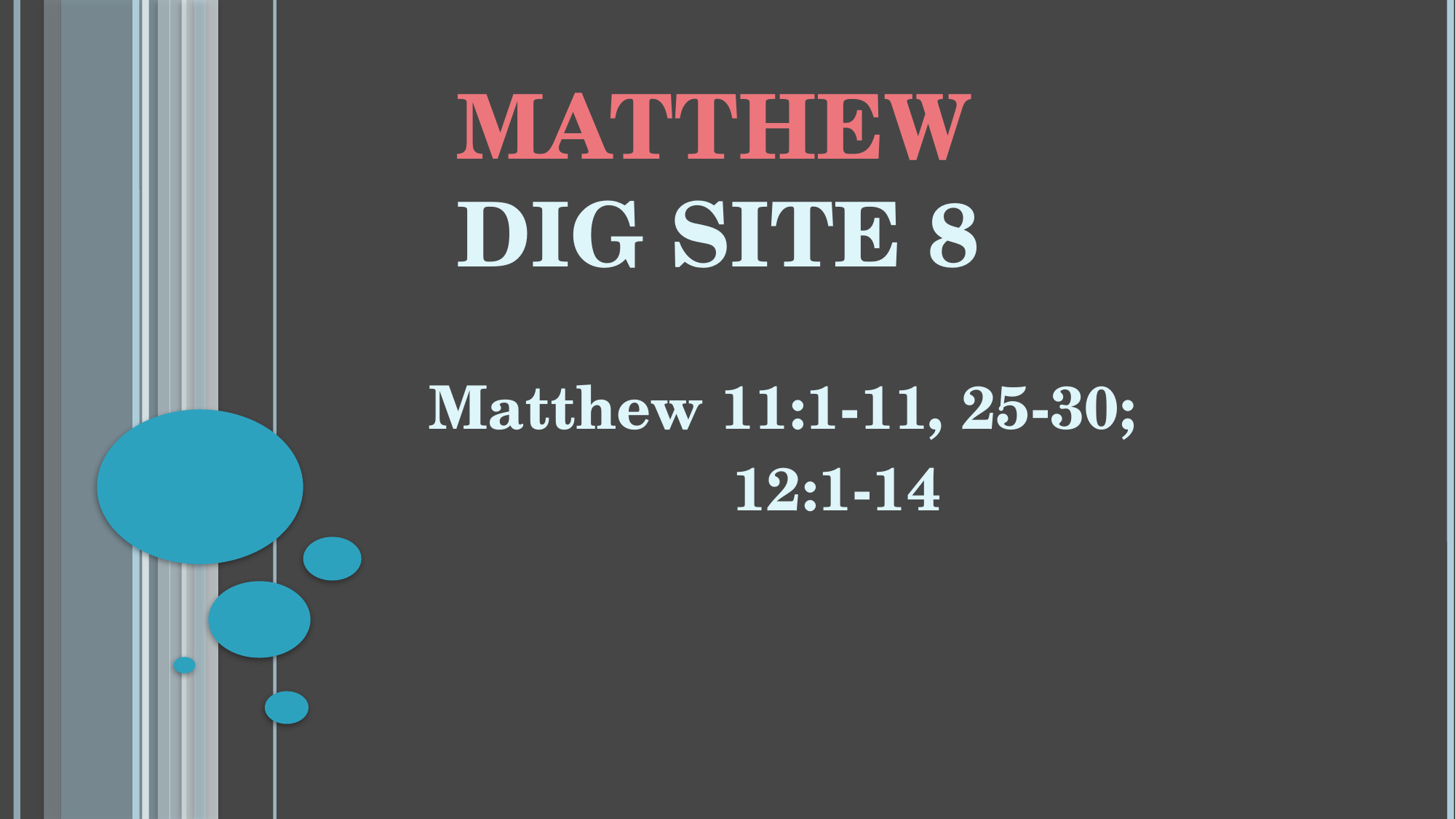

# Matthew Dig Site 8
Matthew 11:1-11, 25-30;
12:1-14